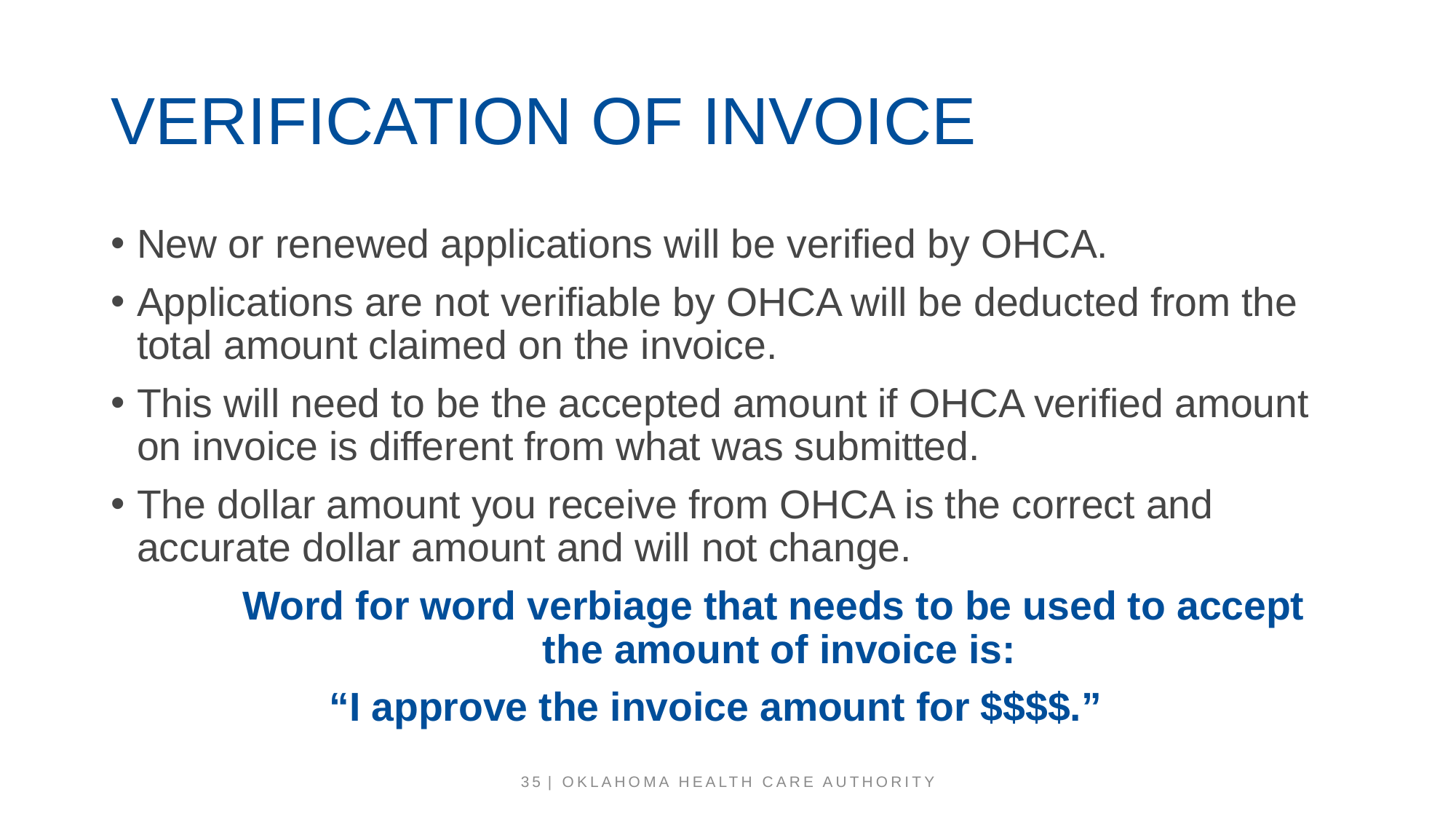

# Verification of invoice
New or renewed applications will be verified by OHCA.
Applications are not verifiable by OHCA will be deducted from the total amount claimed on the invoice.
This will need to be the accepted amount if OHCA verified amount on invoice is different from what was submitted.
The dollar amount you receive from OHCA is the correct and accurate dollar amount and will not change.
	Word for word verbiage that needs to be used to accept 	the amount of invoice is:
		 “I approve the invoice amount for $$$$.”